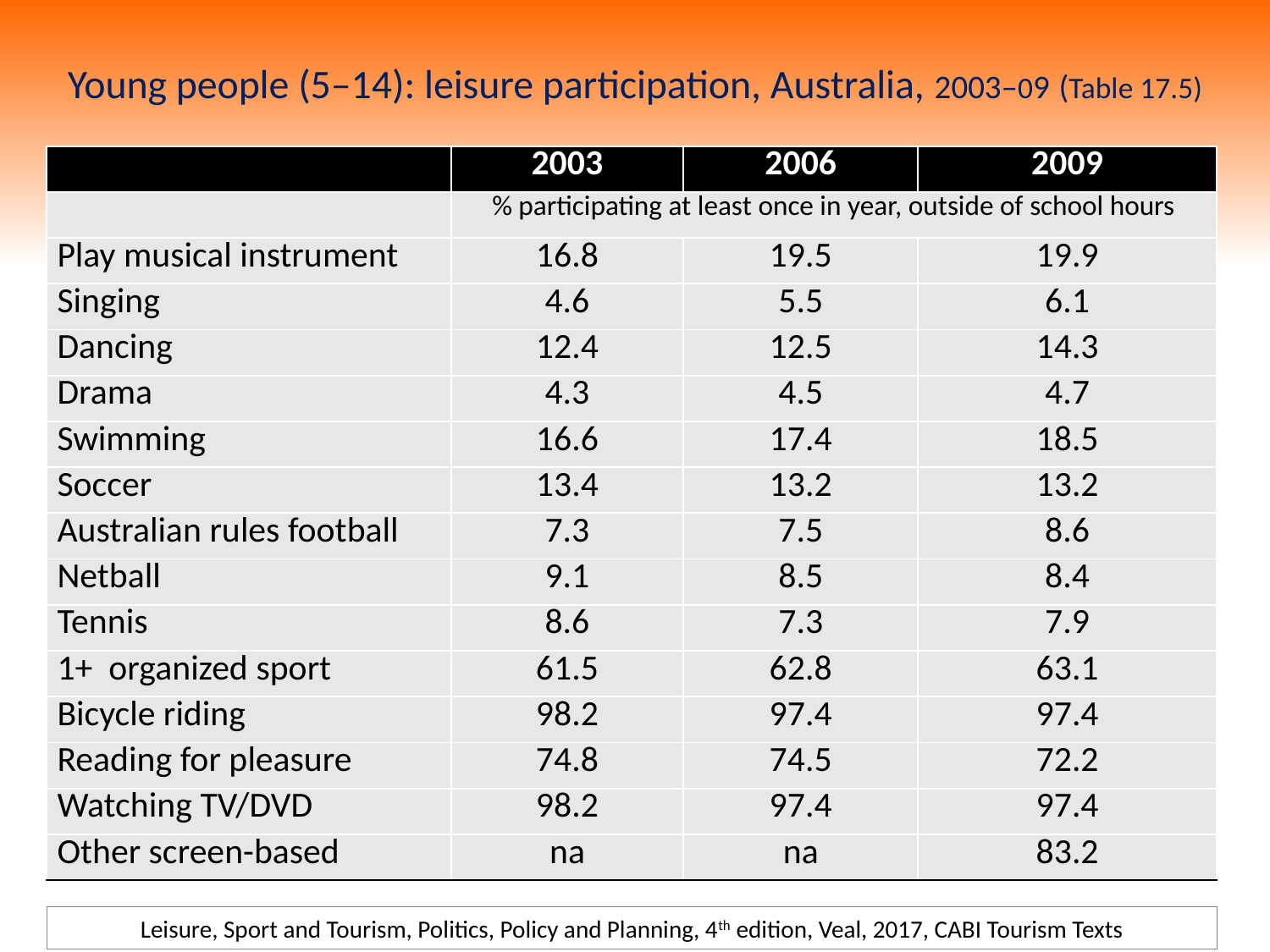

# Young people (5–14): leisure participation, Australia, 2003–09 (Table 17.5)
|  | 2003 | 2006 | 2009 |
| --- | --- | --- | --- |
|  | % participating at least once in year, outside of school hours |  |  |
| Play musical instrument | 16.8 | 19.5 | 19.9 |
| Singing | 4.6 | 5.5 | 6.1 |
| Dancing | 12.4 | 12.5 | 14.3 |
| Drama | 4.3 | 4.5 | 4.7 |
| Swimming | 16.6 | 17.4 | 18.5 |
| Soccer | 13.4 | 13.2 | 13.2 |
| Australian rules football | 7.3 | 7.5 | 8.6 |
| Netball | 9.1 | 8.5 | 8.4 |
| Tennis | 8.6 | 7.3 | 7.9 |
| 1+ organized sport | 61.5 | 62.8 | 63.1 |
| Bicycle riding | 98.2 | 97.4 | 97.4 |
| Reading for pleasure | 74.8 | 74.5 | 72.2 |
| Watching TV/DVD | 98.2 | 97.4 | 97.4 |
| Other screen-based | na | na | 83.2 |
Leisure, Sport and Tourism, Politics, Policy and Planning, 4th edition, Veal, 2017, CABI Tourism Texts